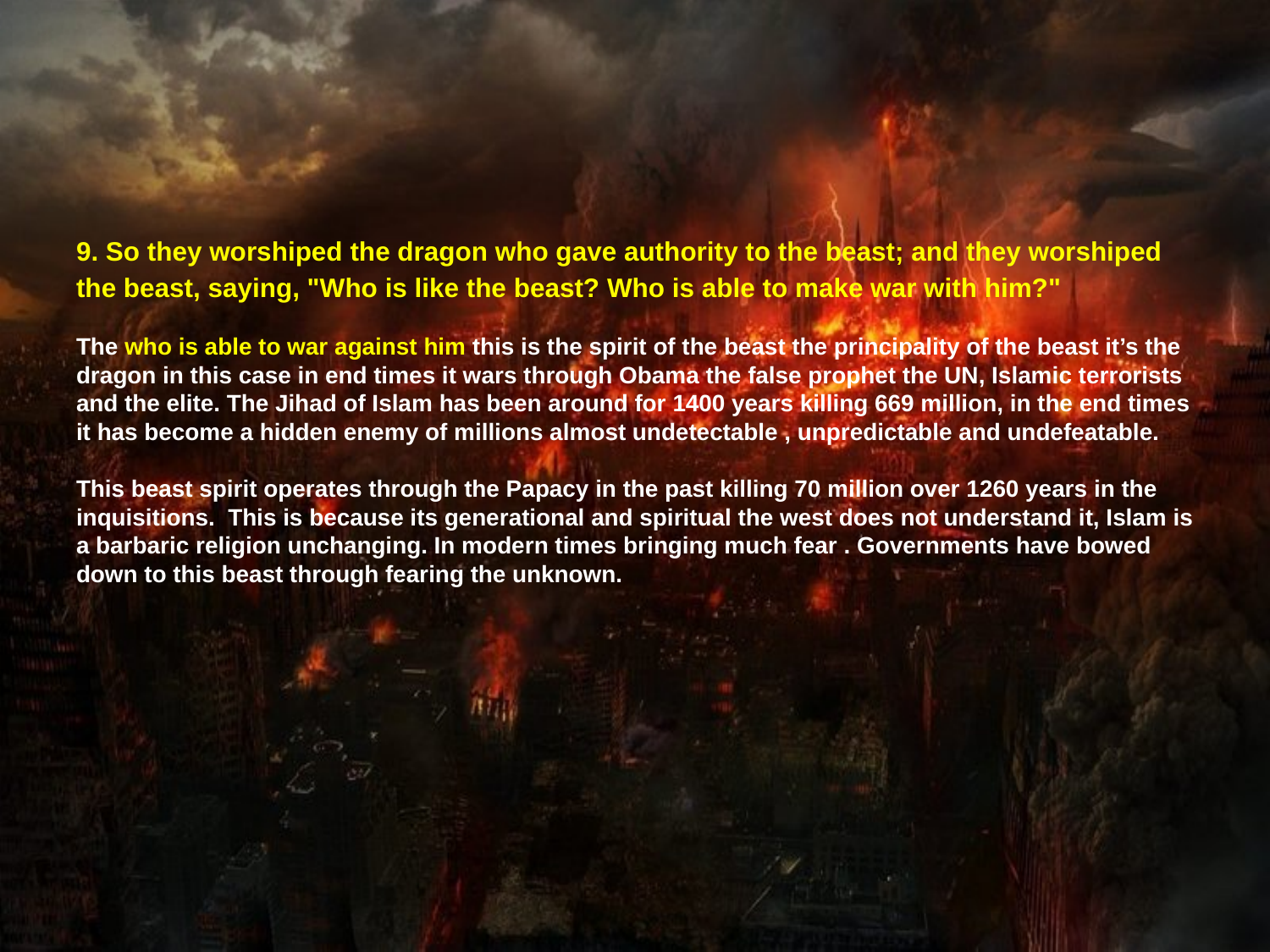

# 9. So they worshiped the dragon who gave authority to the beast; and they worshiped the beast, saying, "Who is like the beast? Who is able to make war with him?"  The who is able to war against him this is the spirit of the beast the principality of the beast it’s the dragon in this case in end times it wars through Obama the false prophet the UN, Islamic terrorists and the elite. The Jihad of Islam has been around for 1400 years killing 669 million, in the end times it has become a hidden enemy of millions almost undetectable , unpredictable and undefeatable. This beast spirit operates through the Papacy in the past killing 70 million over 1260 years in the inquisitions.  This is because its generational and spiritual the west does not understand it, Islam is a barbaric religion unchanging. In modern times bringing much fear . Governments have bowed down to this beast through fearing the unknown.